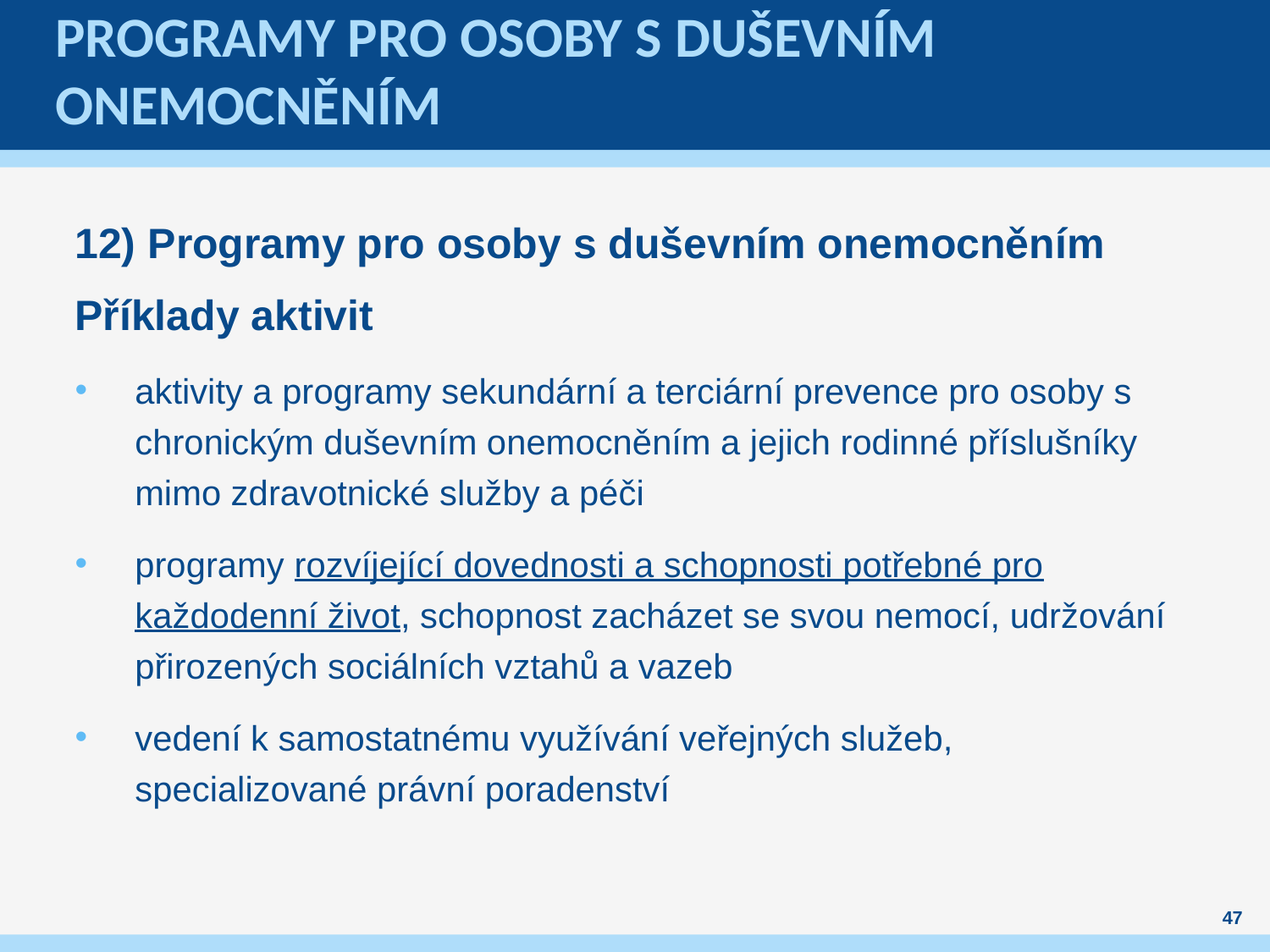

# Programy pro osoby s duševním onemocněním
12) Programy pro osoby s duševním onemocněním
Příklady aktivit
aktivity a programy sekundární a terciární prevence pro osoby s chronickým duševním onemocněním a jejich rodinné příslušníky mimo zdravotnické služby a péči
programy rozvíjející dovednosti a schopnosti potřebné pro každodenní život, schopnost zacházet se svou nemocí, udržování přirozených sociálních vztahů a vazeb
vedení k samostatnému využívání veřejných služeb, specializované právní poradenství

47